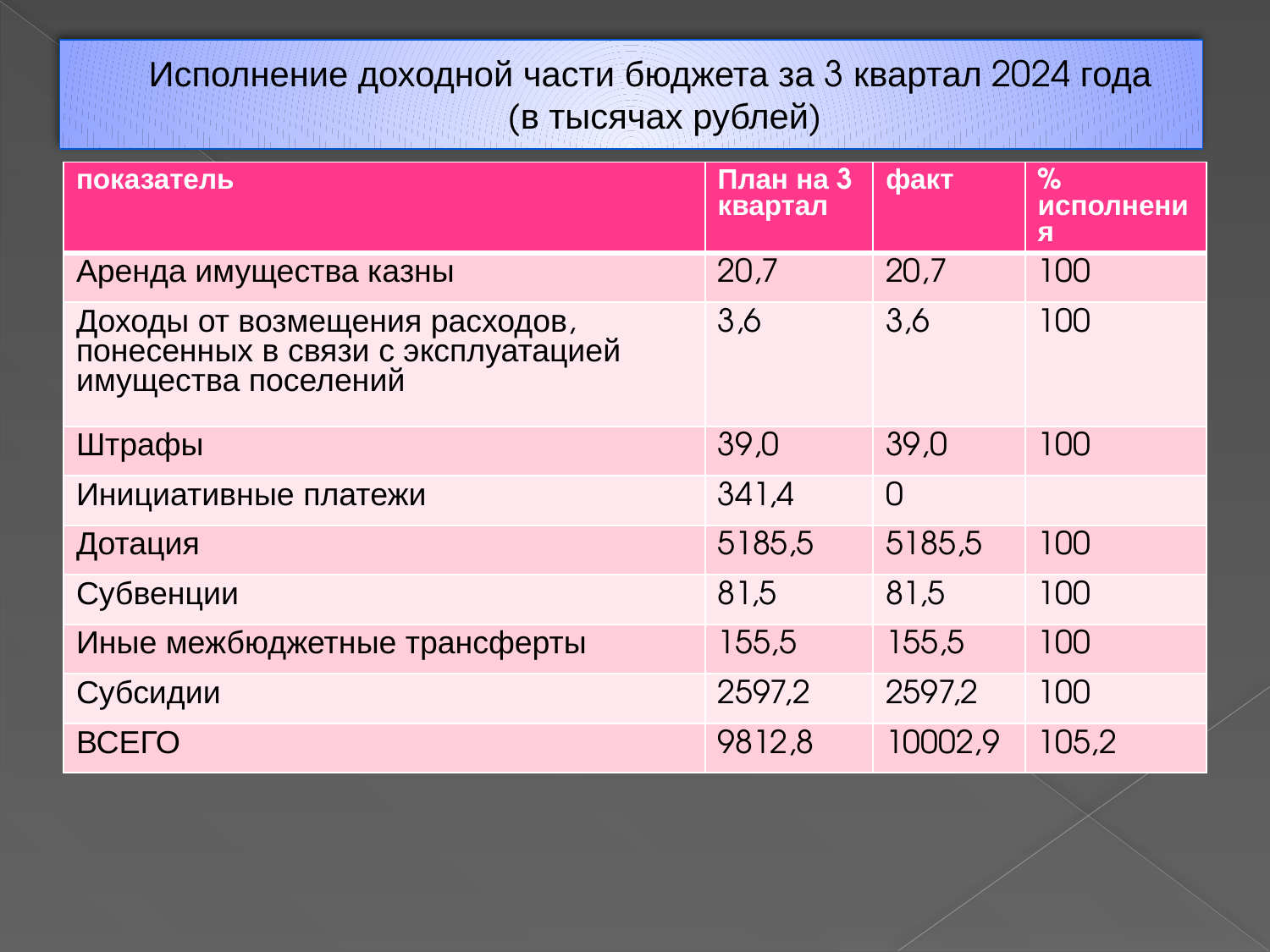

# Исполнение доходной части бюджета за 3 квартал 2024 года    (в тысячах рублей)
| показатель | План на 3 квартал | факт | % исполнения |
| --- | --- | --- | --- |
| Аренда имущества казны | 20,7 | 20,7 | 100 |
| Доходы от возмещения расходов, понесенных в связи с эксплуатацией имущества поселений | 3,6 | 3,6 | 100 |
| Штрафы | 39,0 | 39,0 | 100 |
| Инициативные платежи | 341,4 | 0 |  |
| Дотация | 5185,5 | 5185,5 | 100 |
| Субвенции | 81,5 | 81,5 | 100 |
| Иные межбюджетные трансферты | 155,5 | 155,5 | 100 |
| Субсидии | 2597,2 | 2597,2 | 100 |
| ВСЕГО | 9812,8 | 10002,9 | 105,2 |